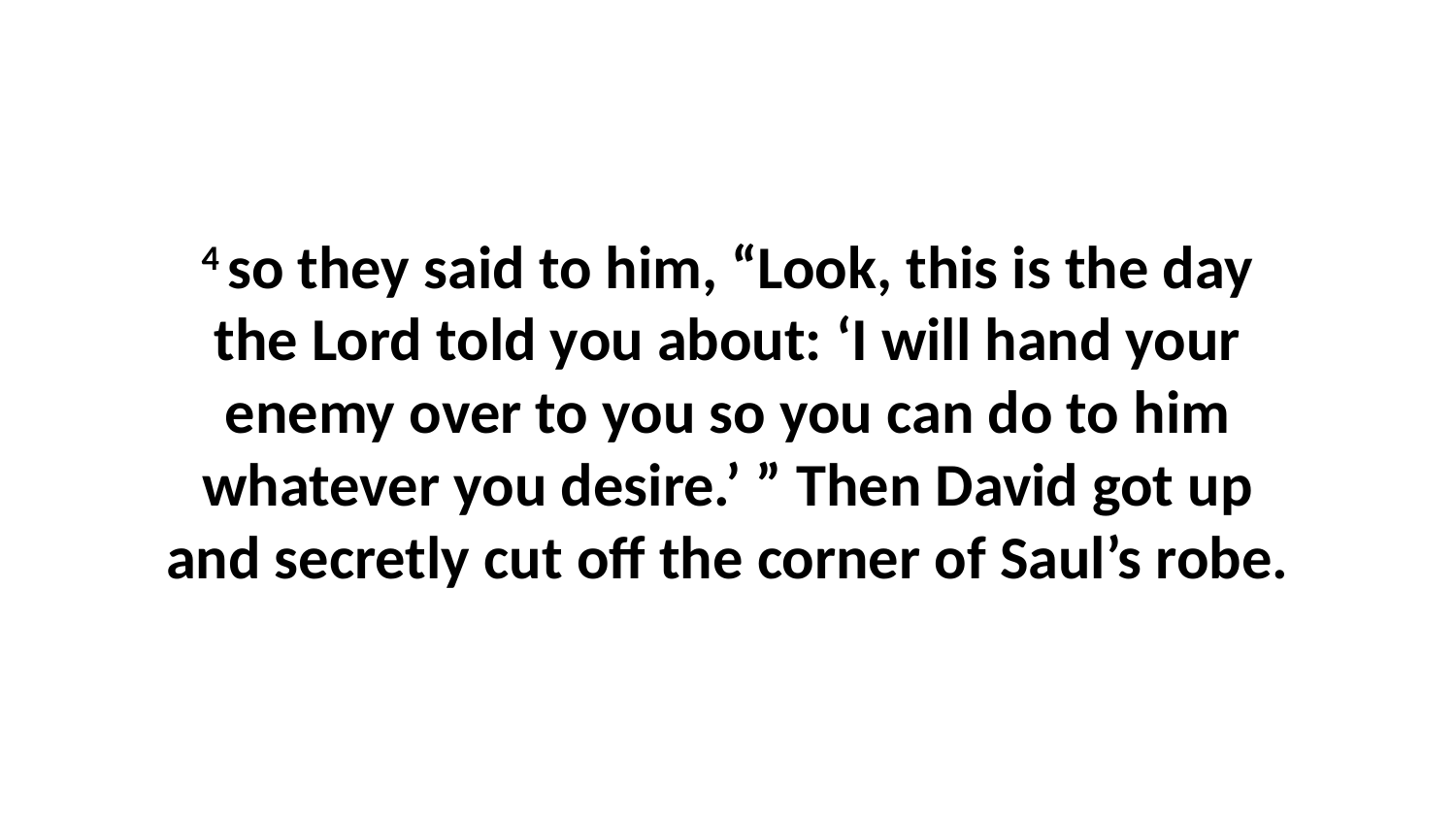

4 so they said to him, “Look, this is the day the Lord told you about: ‘I will hand your enemy over to you so you can do to him whatever you desire.’ ” Then David got up and secretly cut off the corner of Saul’s robe.